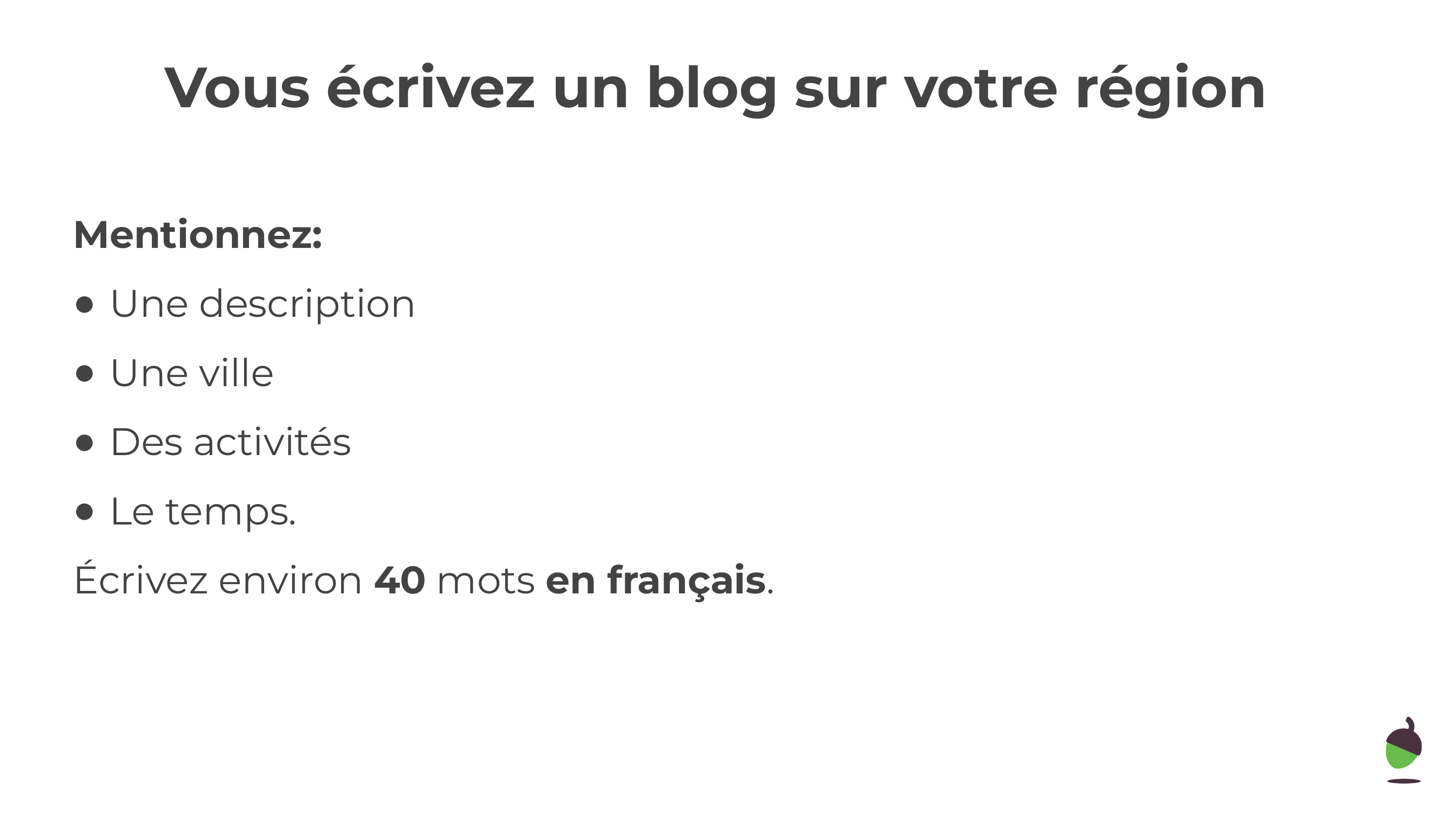

# Vous écrivez un blog sur votre région
Mentionnez:
Une description
Une ville
Des activités
Le temps.
Écrivez environ 40 mots en français.